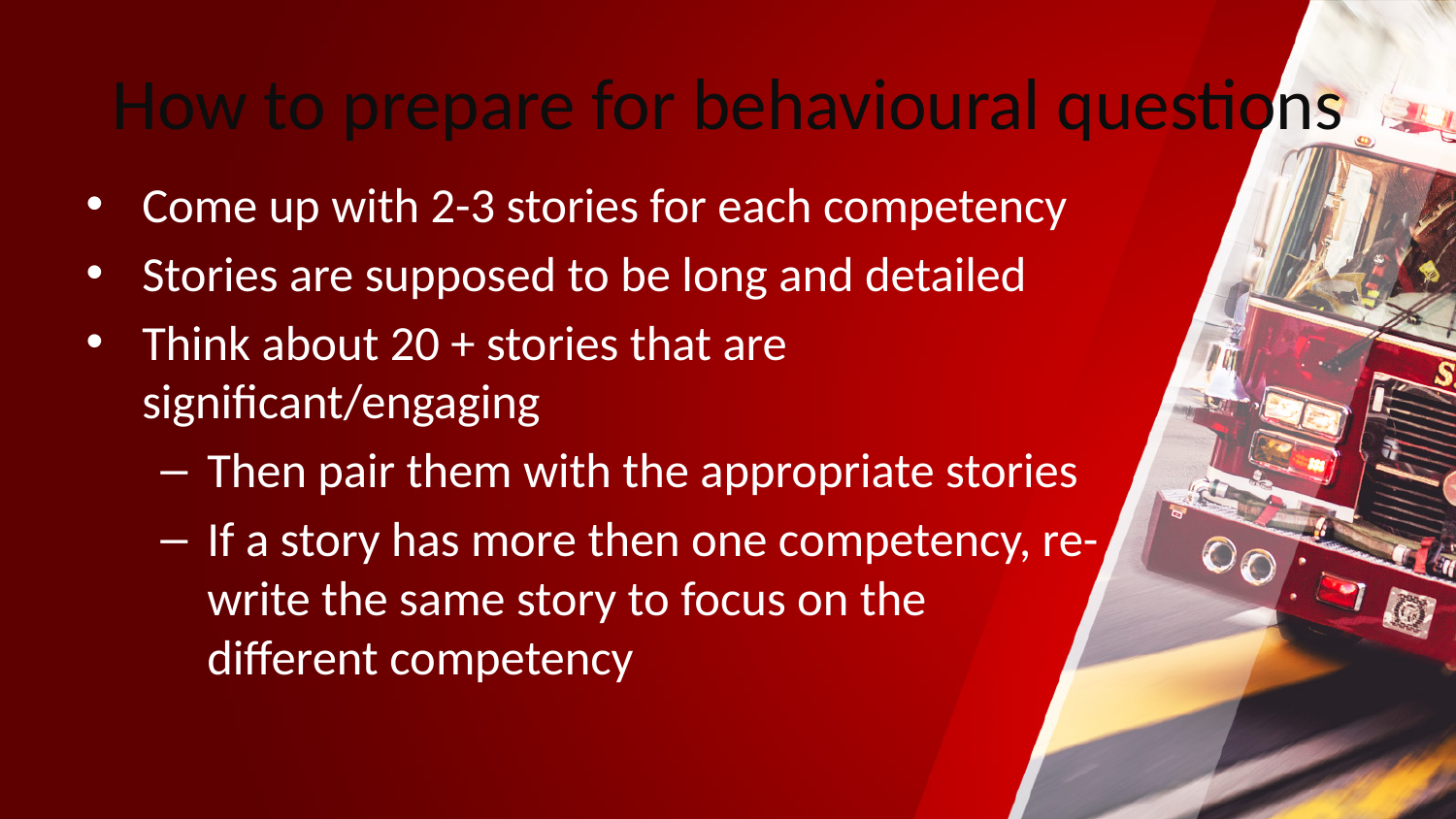

# How to prepare for behavioural questions
Come up with 2-3 stories for each competency
Stories are supposed to be long and detailed
Think about 20 + stories that are significant/engaging
Then pair them with the appropriate stories
If a story has more then one competency, re-write the same story to focus on the different competency